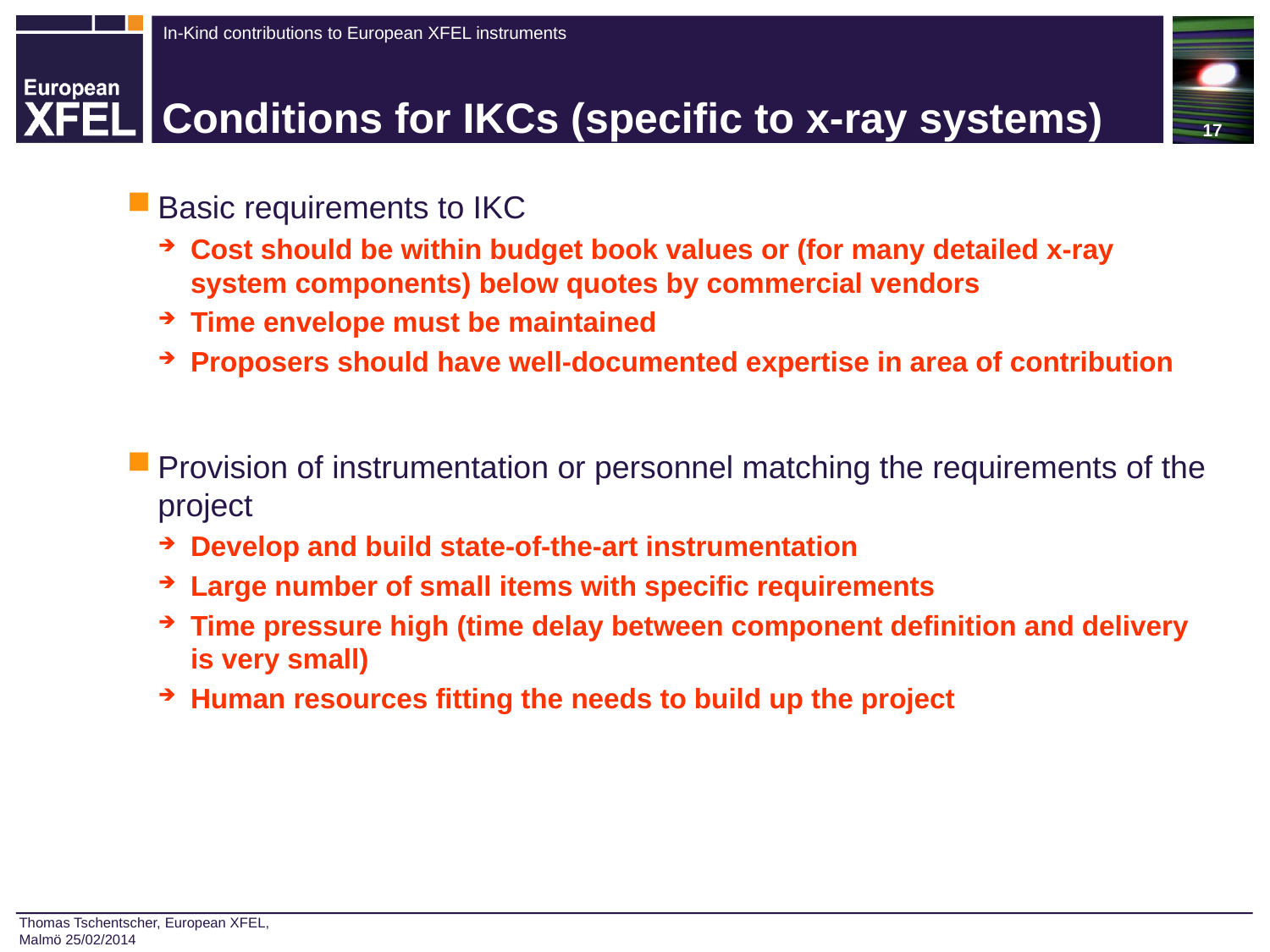

17
# Conditions for IKCs (specific to x-ray systems)
Basic requirements to IKC
Cost should be within budget book values or (for many detailed x-ray system components) below quotes by commercial vendors
Time envelope must be maintained
Proposers should have well-documented expertise in area of contribution

Provision of instrumentation or personnel matching the requirements of the project
Develop and build state-of-the-art instrumentation
Large number of small items with specific requirements
Time pressure high (time delay between component definition and delivery is very small)
Human resources fitting the needs to build up the project